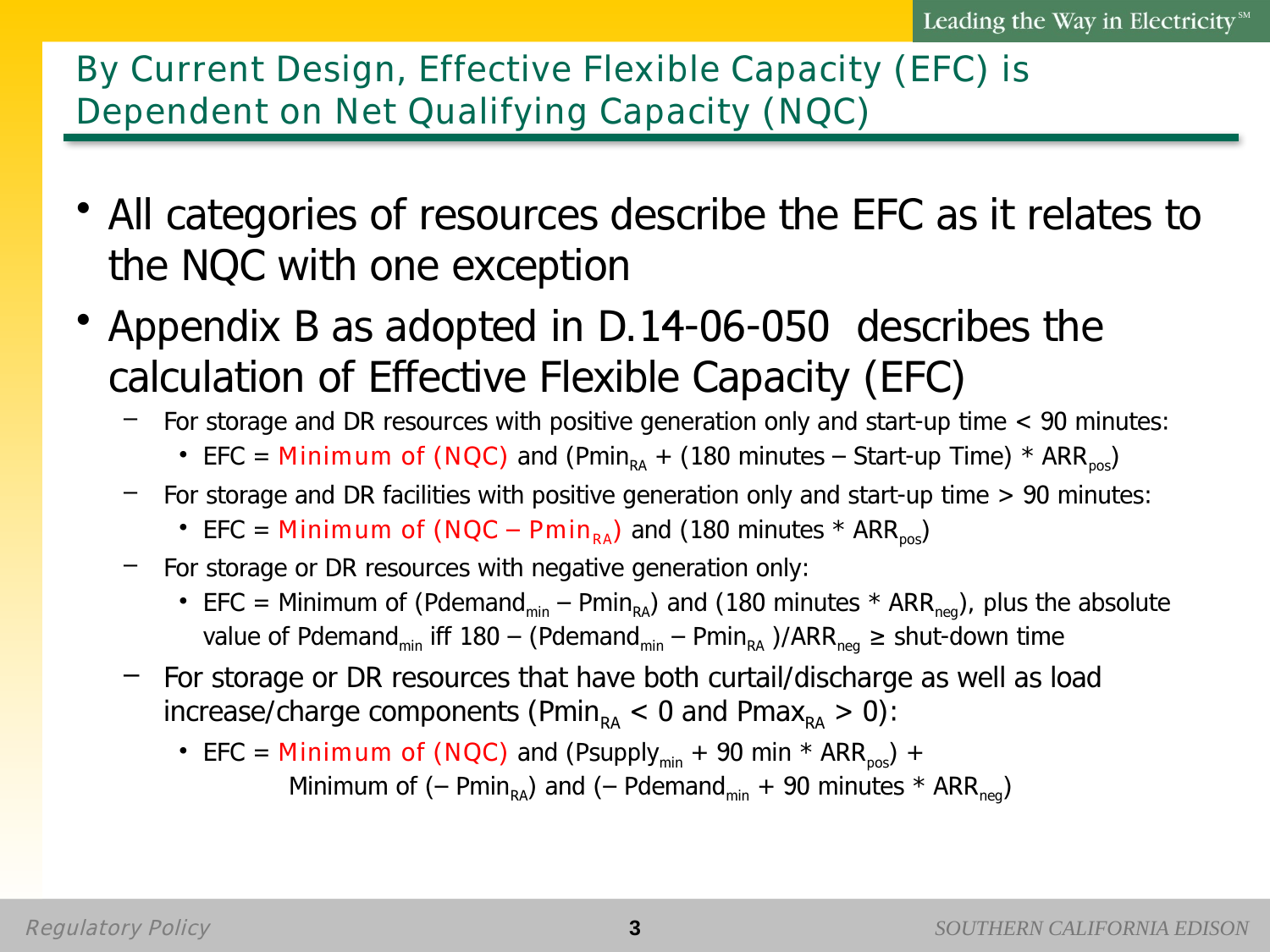

# By Current Design, Effective Flexible Capacity (EFC) is Dependent on Net Qualifying Capacity (NQC)
All categories of resources describe the EFC as it relates to the NQC with one exception
Appendix B as adopted in D.14-06-050  describes the calculation of Effective Flexible Capacity (EFC)
For storage and DR resources with positive generation only and start-up time < 90 minutes:
EFC = Minimum of (NQC) and (PminRA + (180 minutes – Start-up Time) * ARRpos)
For storage and DR facilities with positive generation only and start-up time > 90 minutes:
EFC = Minimum of (NQC – PminRA) and (180 minutes * ARRpos)
For storage or DR resources with negative generation only:
EFC = Minimum of (Pdemandmin – PminRA) and (180 minutes * ARRneg), plus the absolute value of Pdemandmin iff 180 – (Pdemandmin – PminRA )/ARRneg ≥ shut-down time
For storage or DR resources that have both curtail/discharge as well as load increase/charge components (PminRA < 0 and PmaxRA > 0):
EFC = Minimum of (NQC) and (Psupplymin + 90 min * ARRpos) +
           Minimum of (– PminRA) and (– Pdemandmin + 90 minutes * ARRneg)

3